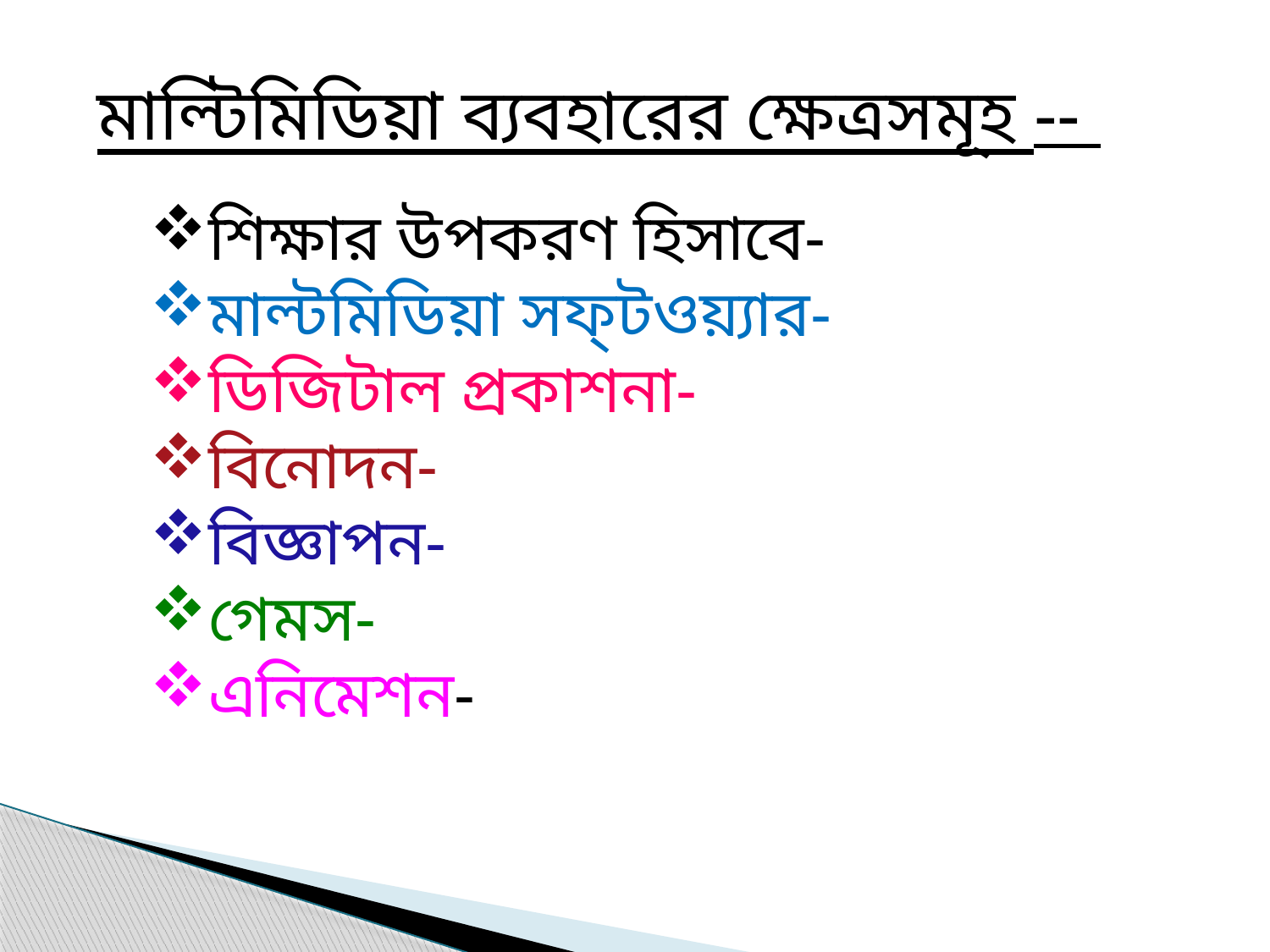

মাল্টিমিডিয়া ব্যবহারের ক্ষেত্রসমূহ --
শিক্ষার উপকরণ হিসাবে-
মাল্টমিডিয়া সফ্‌টওয়্যার-
ডিজিটাল প্রকাশনা-
বিনোদন-
বিজ্ঞাপন-
গেমস-
এনিমেশন-